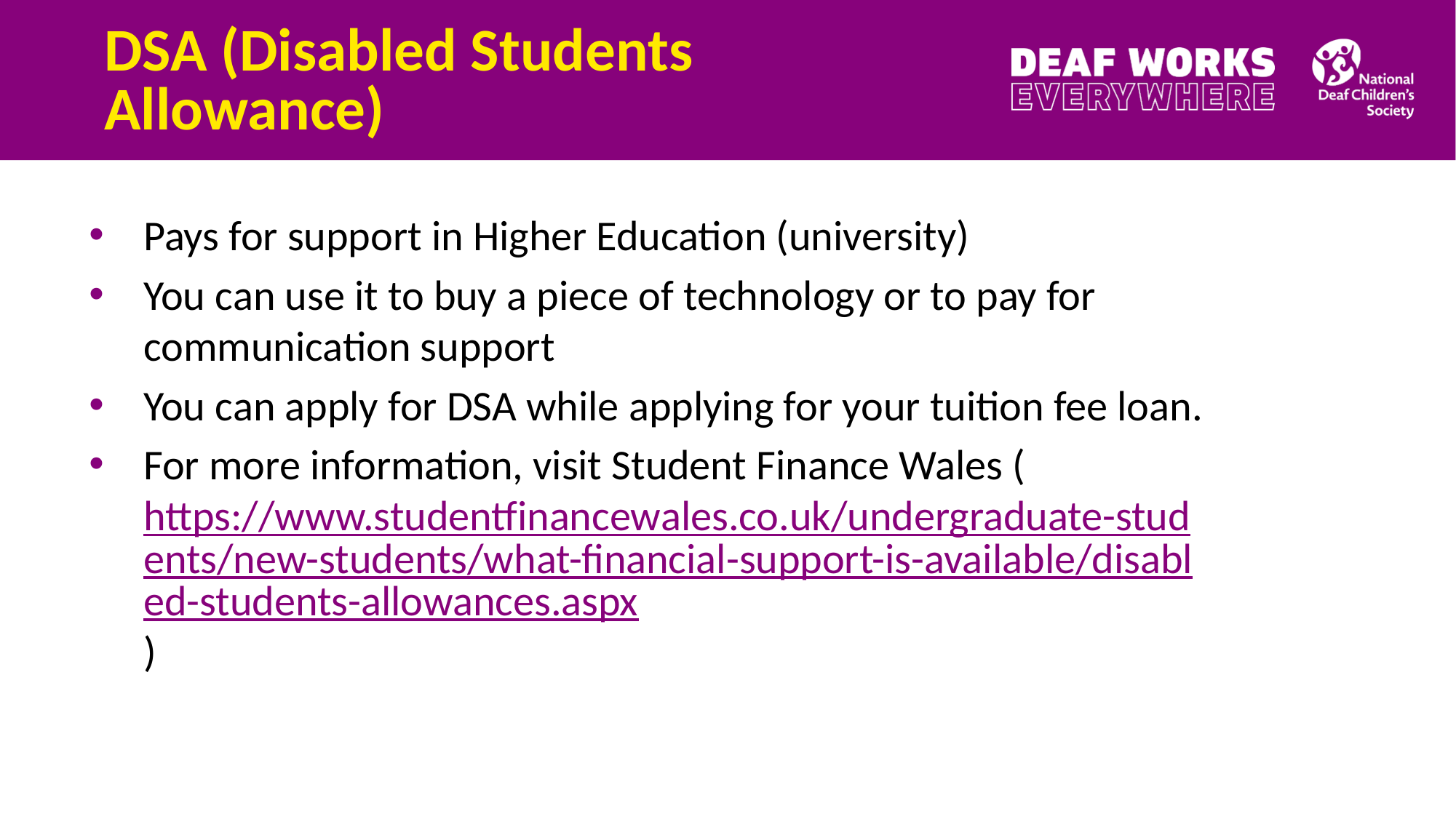

DSA (Disabled Students Allowance)
Pays for support in Higher Education (university)
You can use it to buy a piece of technology or to pay for communication support
You can apply for DSA while applying for your tuition fee loan.
For more information, visit Student Finance Wales (https://www.studentfinancewales.co.uk/undergraduate-students/new-students/what-financial-support-is-available/disabled-students-allowances.aspx)